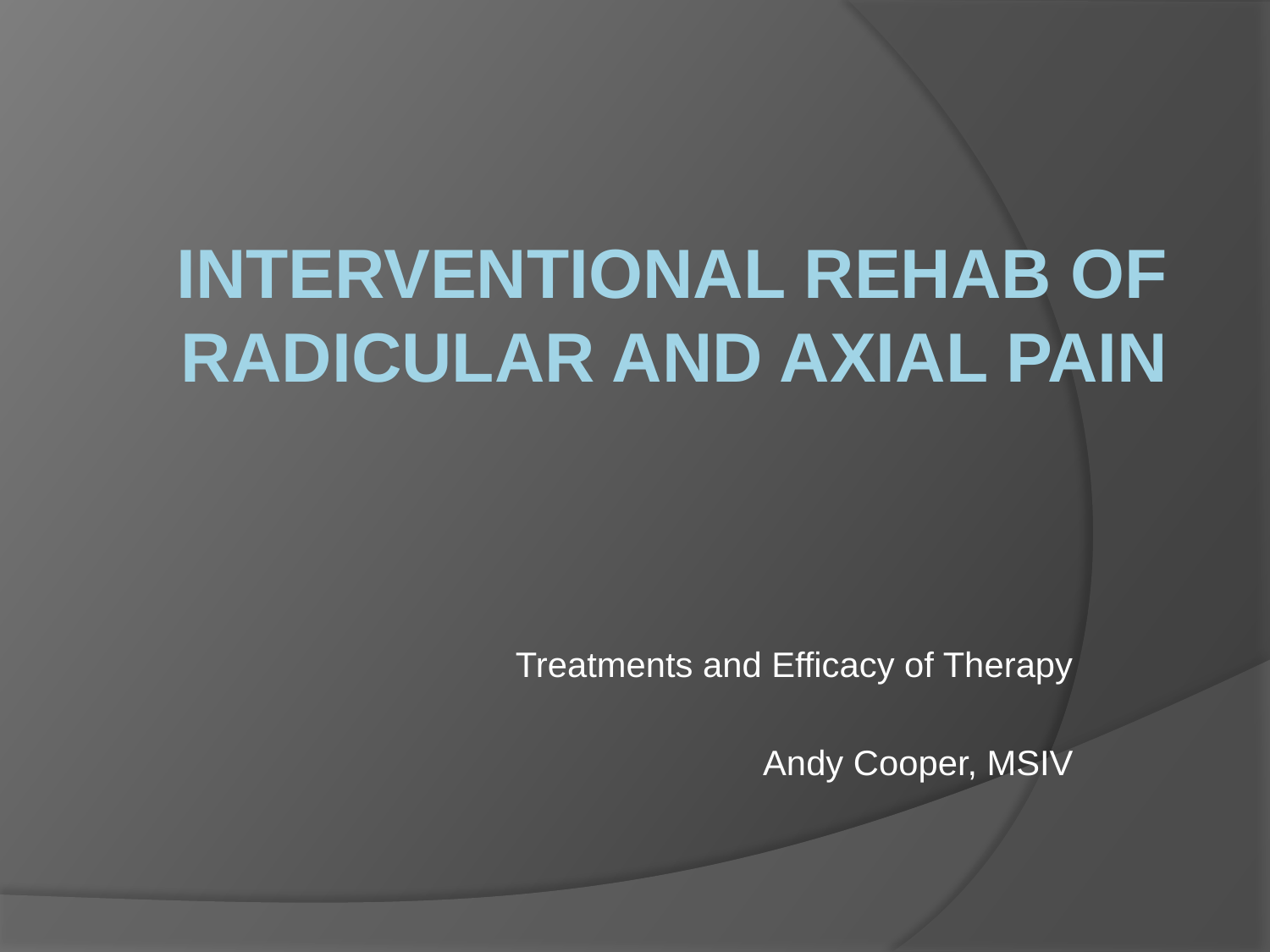

# Interventional Rehab of Radicular and Axial Pain
Treatments and Efficacy of Therapy

Andy Cooper, MSIV